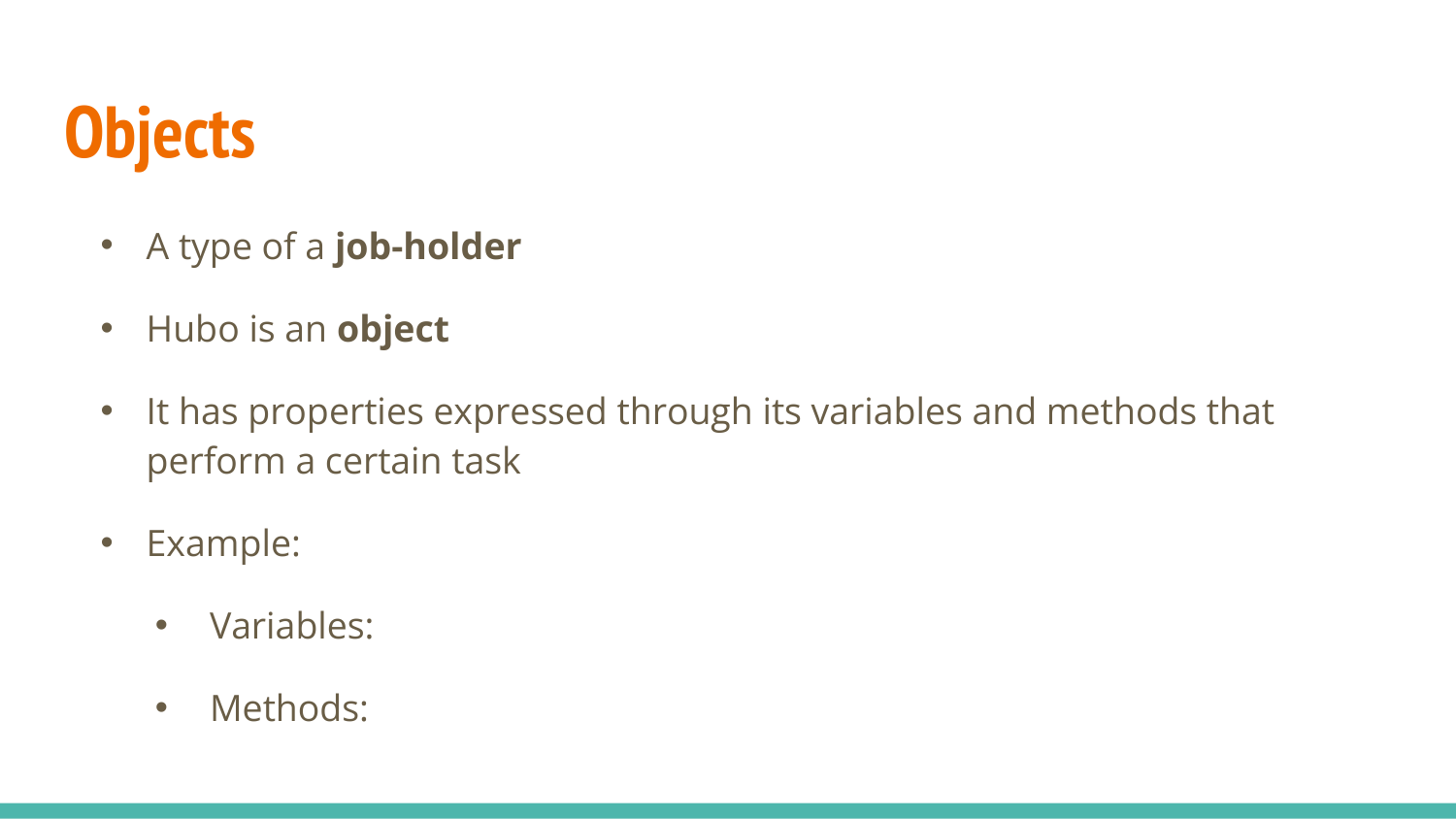

# Objects
A type of a job-holder
Hubo is an object
It has properties expressed through its variables and methods that perform a certain task
Example:
Variables: Height, age, clothes, grade, favorite color, favorite movie
Methods: Sleep, walk, eat, wash face, wear clothes, etc